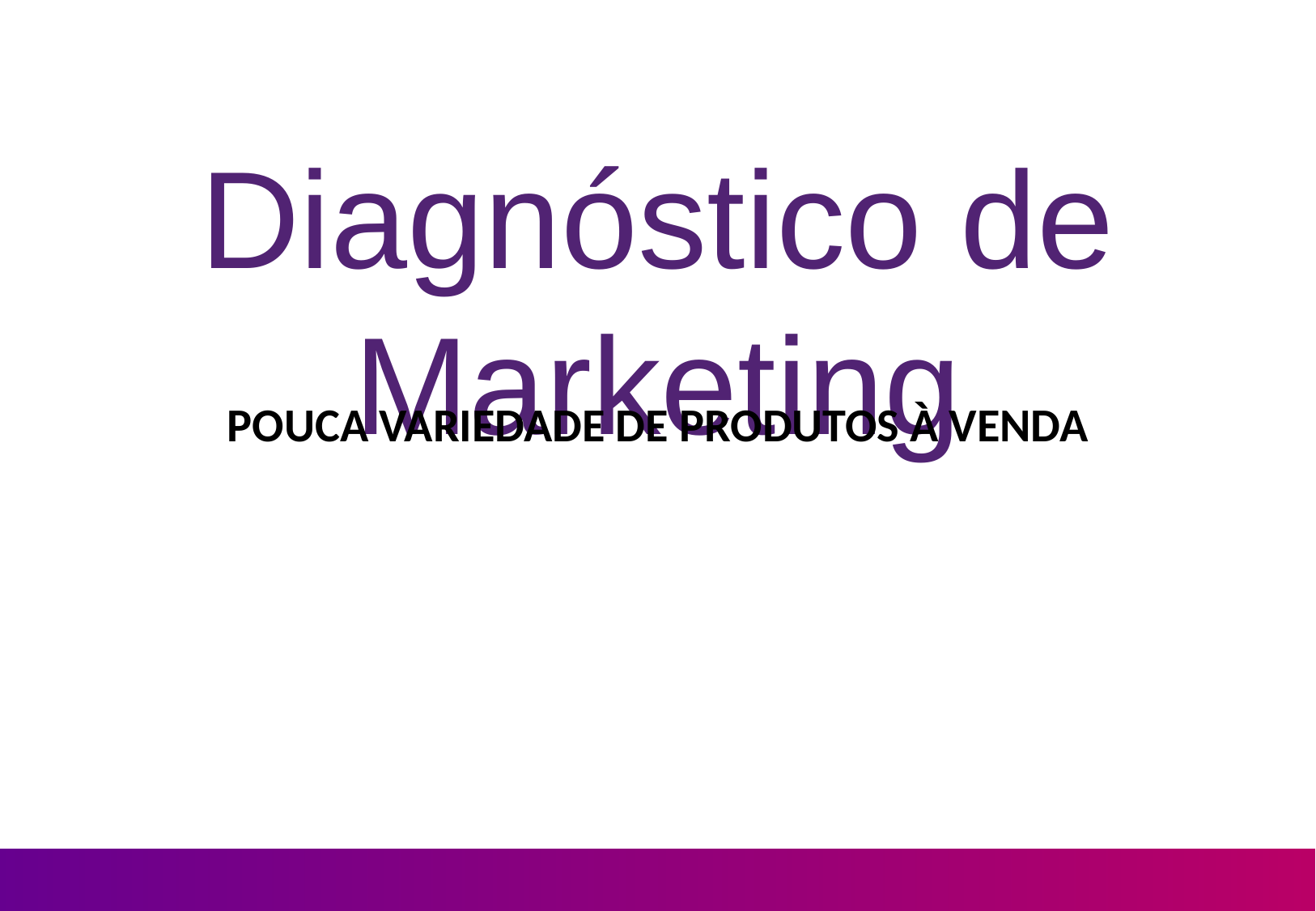

Posicionamento
Diagnóstico de Marketing

POUCA VARIEDADE DE PRODUTOS À VENDA